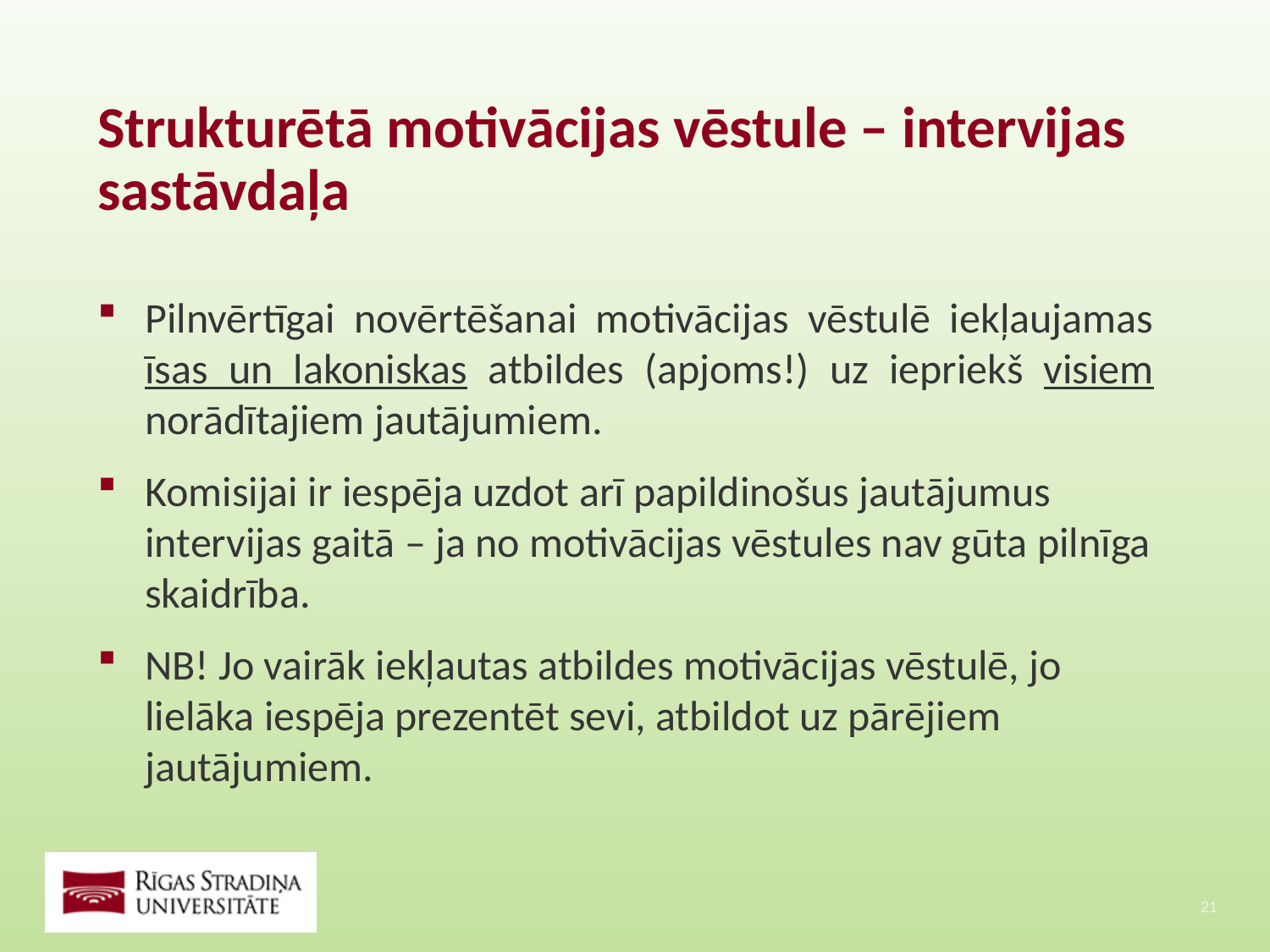

# Strukturētā motivācijas vēstule – intervijas sastāvdaļa
Pilnvērtīgai novērtēšanai motivācijas vēstulē iekļaujamas īsas un lakoniskas atbildes (apjoms!) uz iepriekš visiem norādītajiem jautājumiem.
Komisijai ir iespēja uzdot arī papildinošus jautājumus intervijas gaitā – ja no motivācijas vēstules nav gūta pilnīga skaidrība.
NB! Jo vairāk iekļautas atbildes motivācijas vēstulē, jo lielāka iespēja prezentēt sevi, atbildot uz pārējiem jautājumiem.